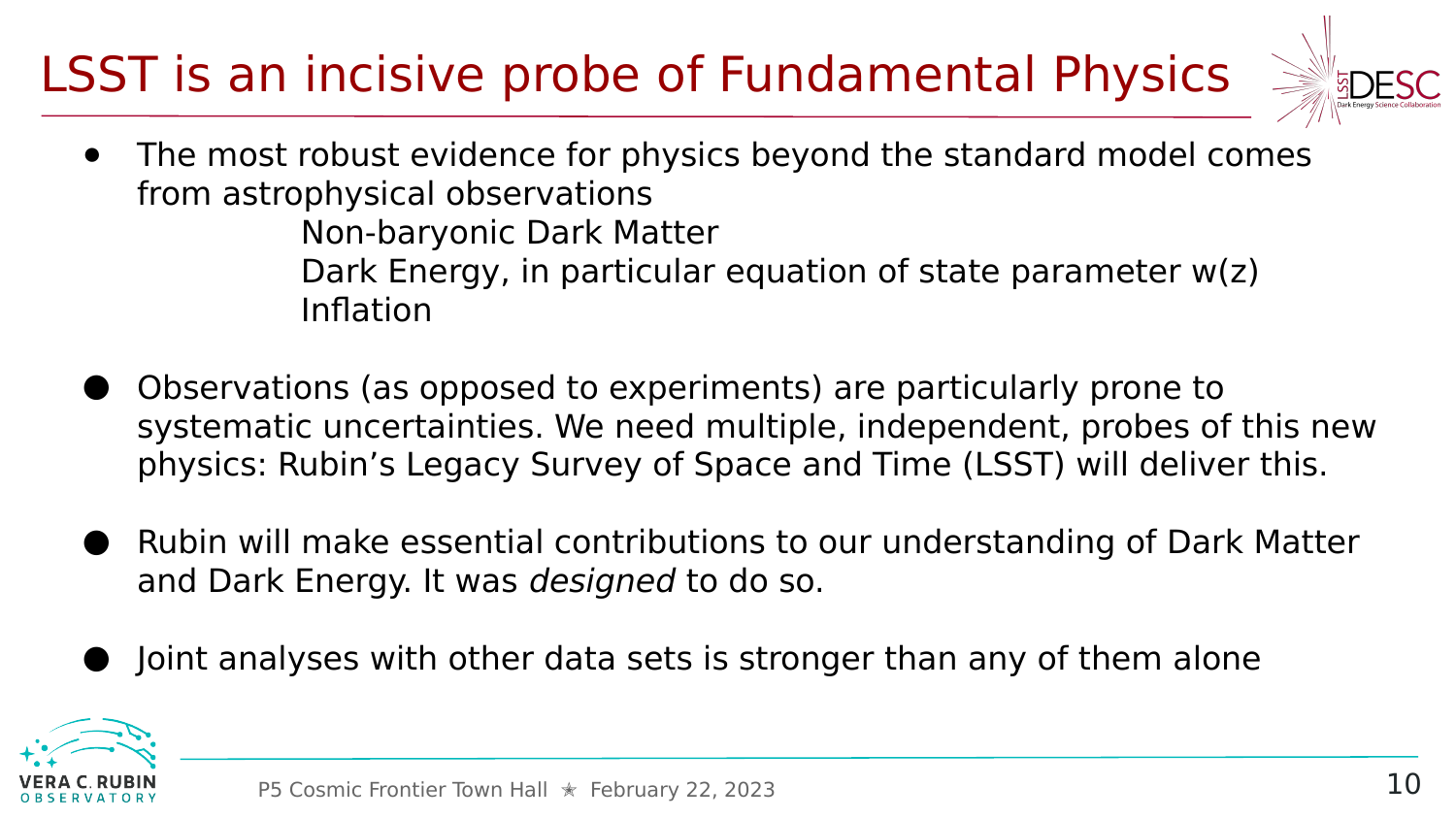

# LSST is an incisive probe of Fundamental Physics
The most robust evidence for physics beyond the standard model comes from astrophysical observations
	Non-baryonic Dark Matter
	Dark Energy, in particular equation of state parameter w(z)
	Inflation

Observations (as opposed to experiments) are particularly prone to systematic uncertainties. We need multiple, independent, probes of this new physics: Rubin’s Legacy Survey of Space and Time (LSST) will deliver this.

Rubin will make essential contributions to our understanding of Dark Matter and Dark Energy. It was designed to do so.

Joint analyses with other data sets is stronger than any of them alone
10